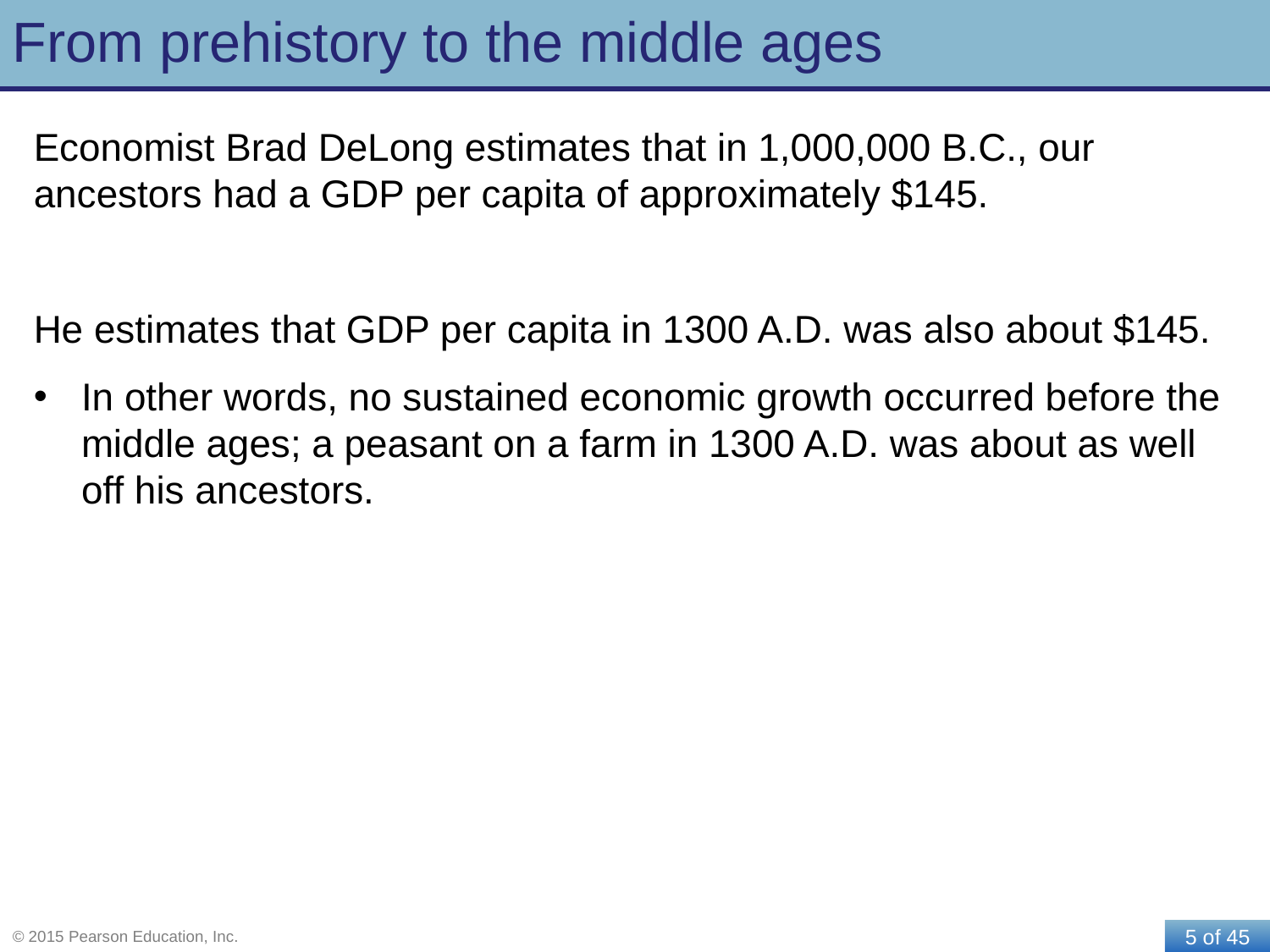

# From prehistory to the middle ages
Economist Brad DeLong estimates that in 1,000,000 B.C., our ancestors had a GDP per capita of approximately $145.

He estimates that GDP per capita in 1300 A.D. was also about $145.
In other words, no sustained economic growth occurred before the middle ages; a peasant on a farm in 1300 A.D. was about as well off his ancestors.